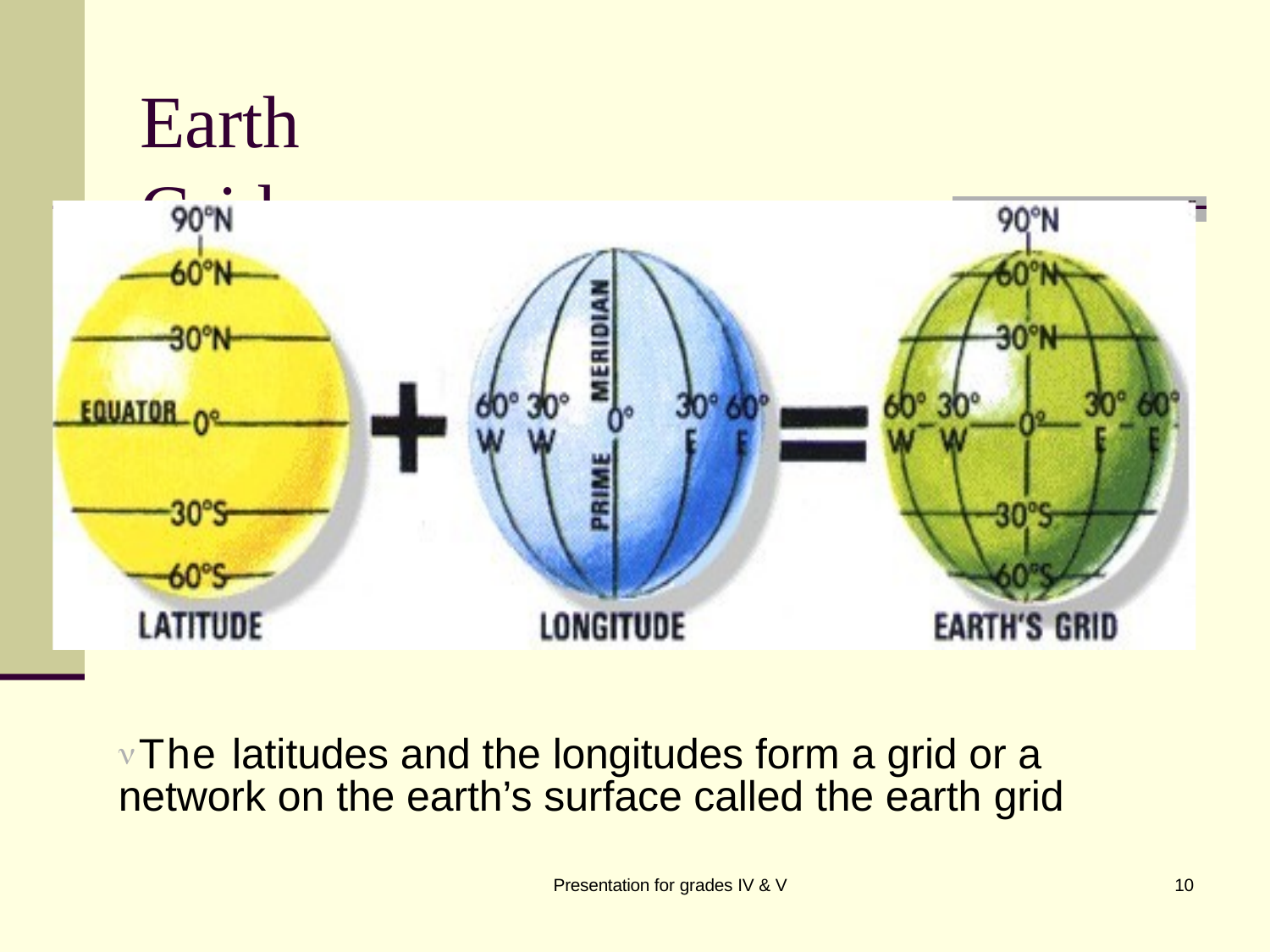

# Earth	Grid

νThe latitudes and the longitudes form a grid or a  network on the earth’s surface called the earth grid
Presentation for grades IV & V
10